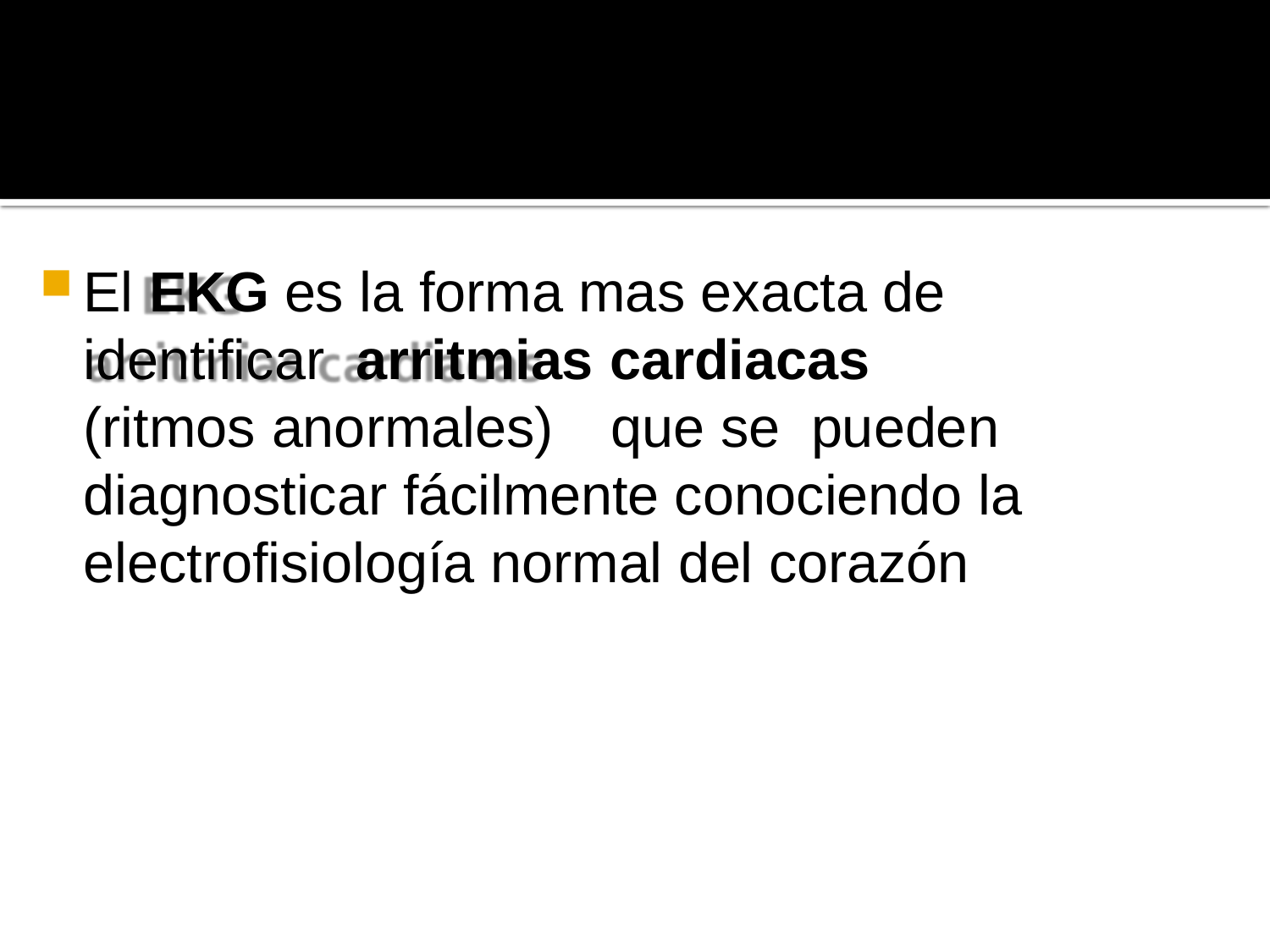

El EKG es la forma mas exacta de identificar  arritmias cardiacas	(ritmos anormales)	que se  pueden diagnosticar fácilmente conociendo la  electrofisiología normal del corazón